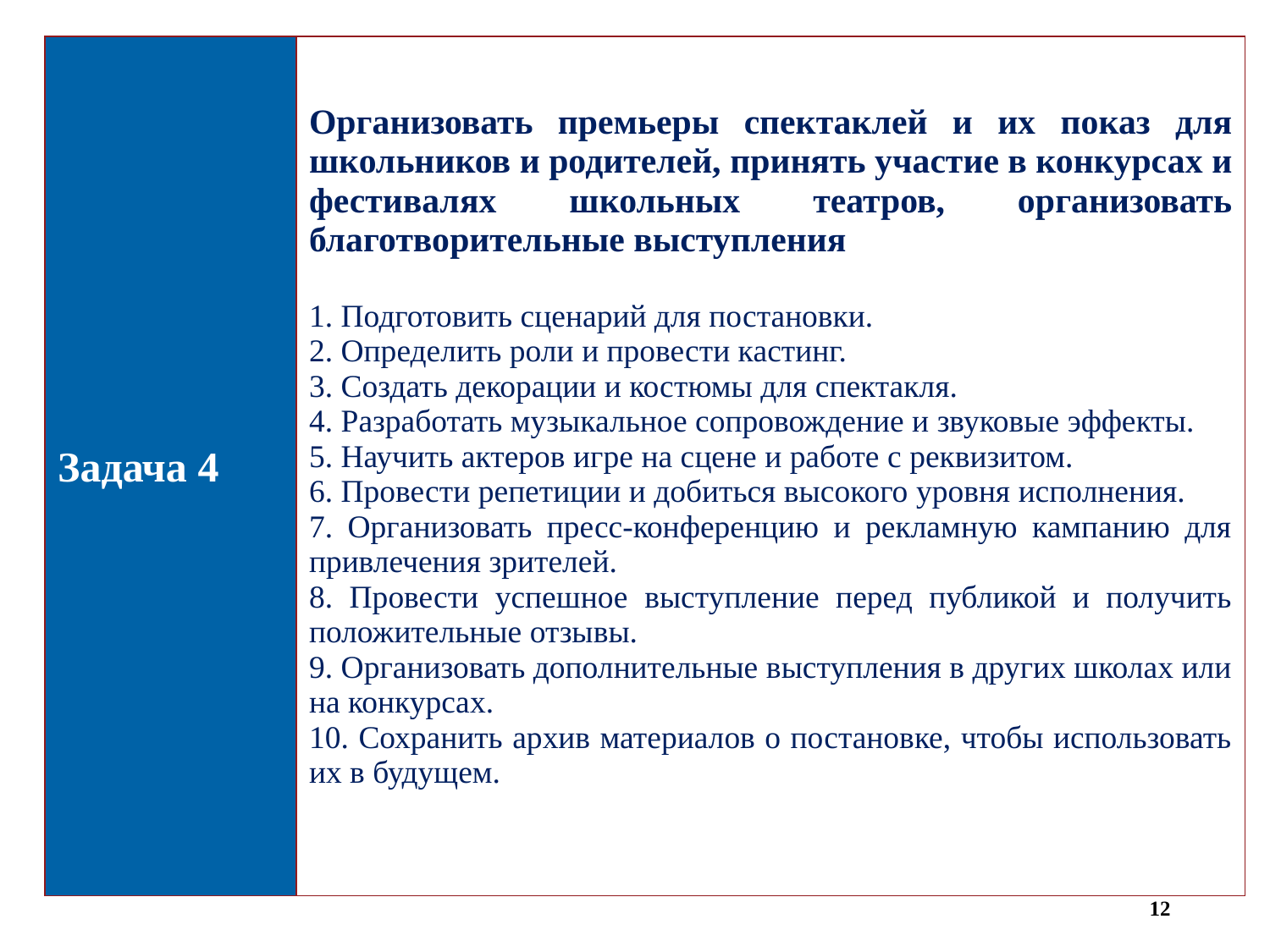

| Задача 4 | Организовать премьеры спектаклей и их показ для школьников и родителей, принять участие в конкурсах и фестивалях школьных театров, организовать благотворительные выступления 1. Подготовить сценарий для постановки. 2. Определить роли и провести кастинг. 3. Создать декорации и костюмы для спектакля. 4. Разработать музыкальное сопровождение и звуковые эффекты. 5. Научить актеров игре на сцене и работе с реквизитом. 6. Провести репетиции и добиться высокого уровня исполнения. 7. Организовать пресс-конференцию и рекламную кампанию для привлечения зрителей. 8. Провести успешное выступление перед публикой и получить положительные отзывы. 9. Организовать дополнительные выступления в других школах или на конкурсах. 10. Сохранить архив материалов о постановке, чтобы использовать их в будущем. |
| --- | --- |
12